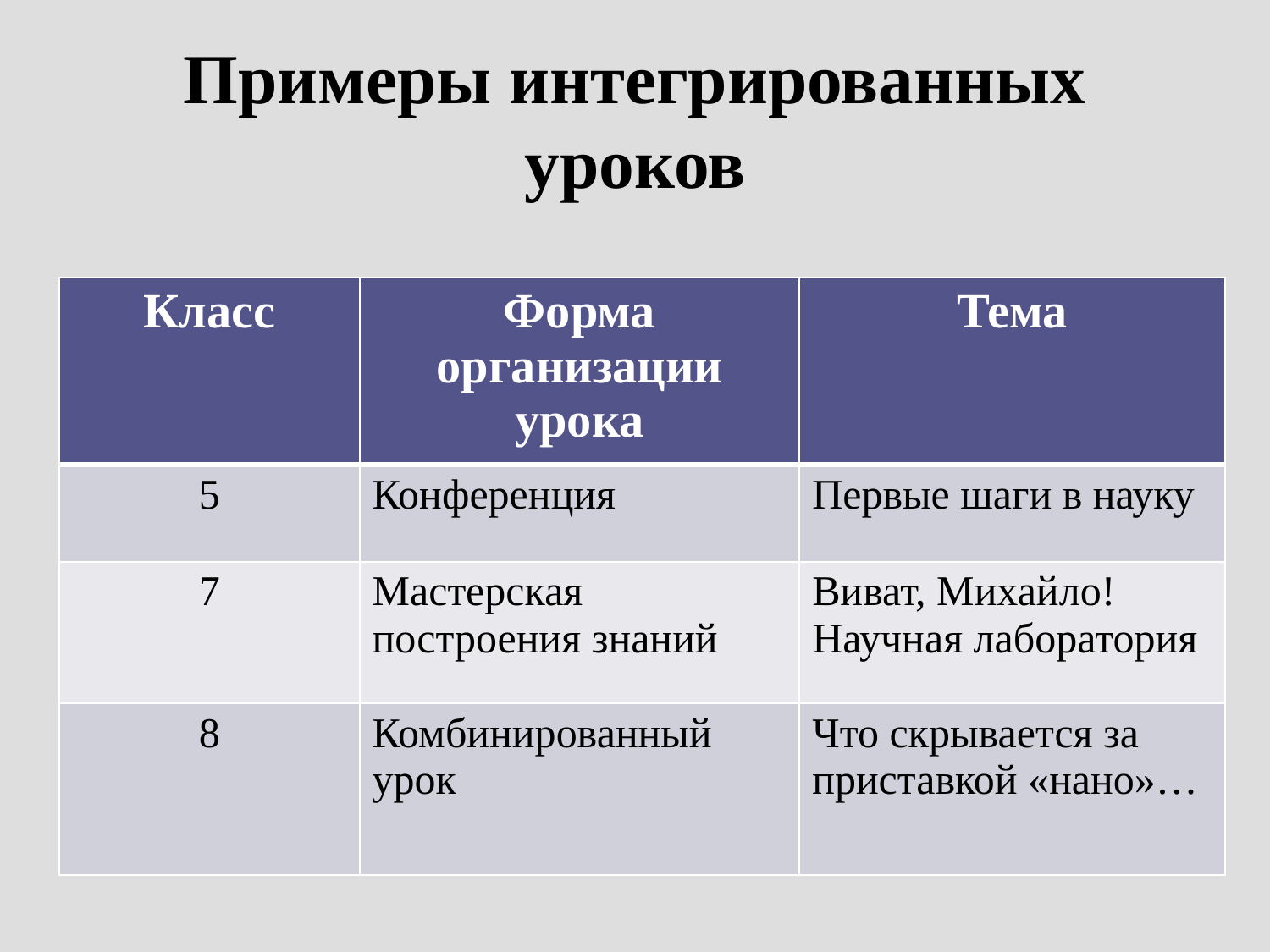

# Примеры интегрированных уроков
| Класс | Форма организации урока | Тема |
| --- | --- | --- |
| 5 | Конференция | Первые шаги в науку |
| 7 | Мастерская построения знаний | Виват, Михайло! Научная лаборатория |
| 8 | Комбинированный урок | Что скрывается за приставкой «нано»… |